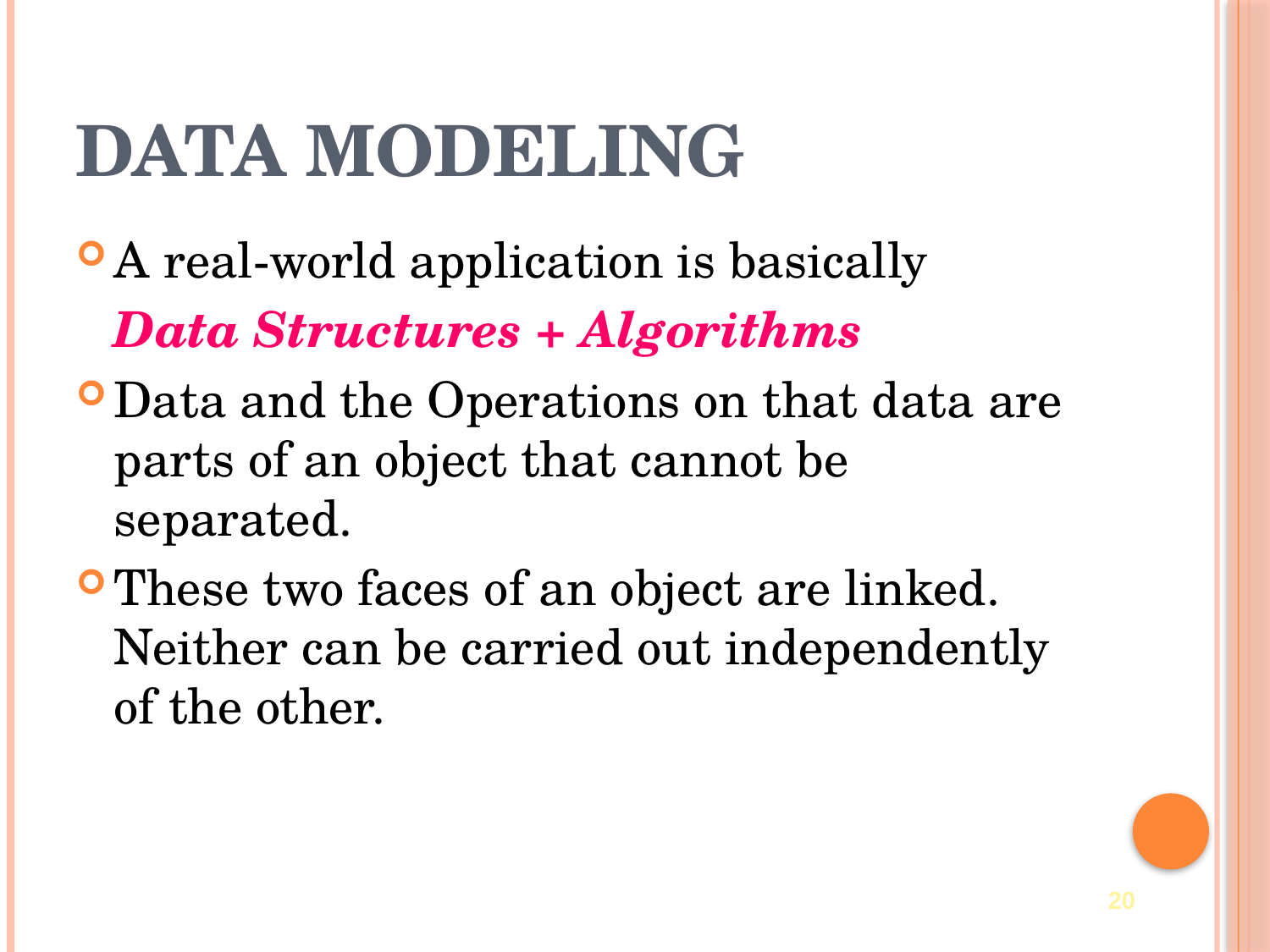

# Data Modeling
A real-world application is basically
	Data Structures + Algorithms
Data and the Operations on that data are parts of an object that cannot be separated.
These two faces of an object are linked. Neither can be carried out independently of the other.

20